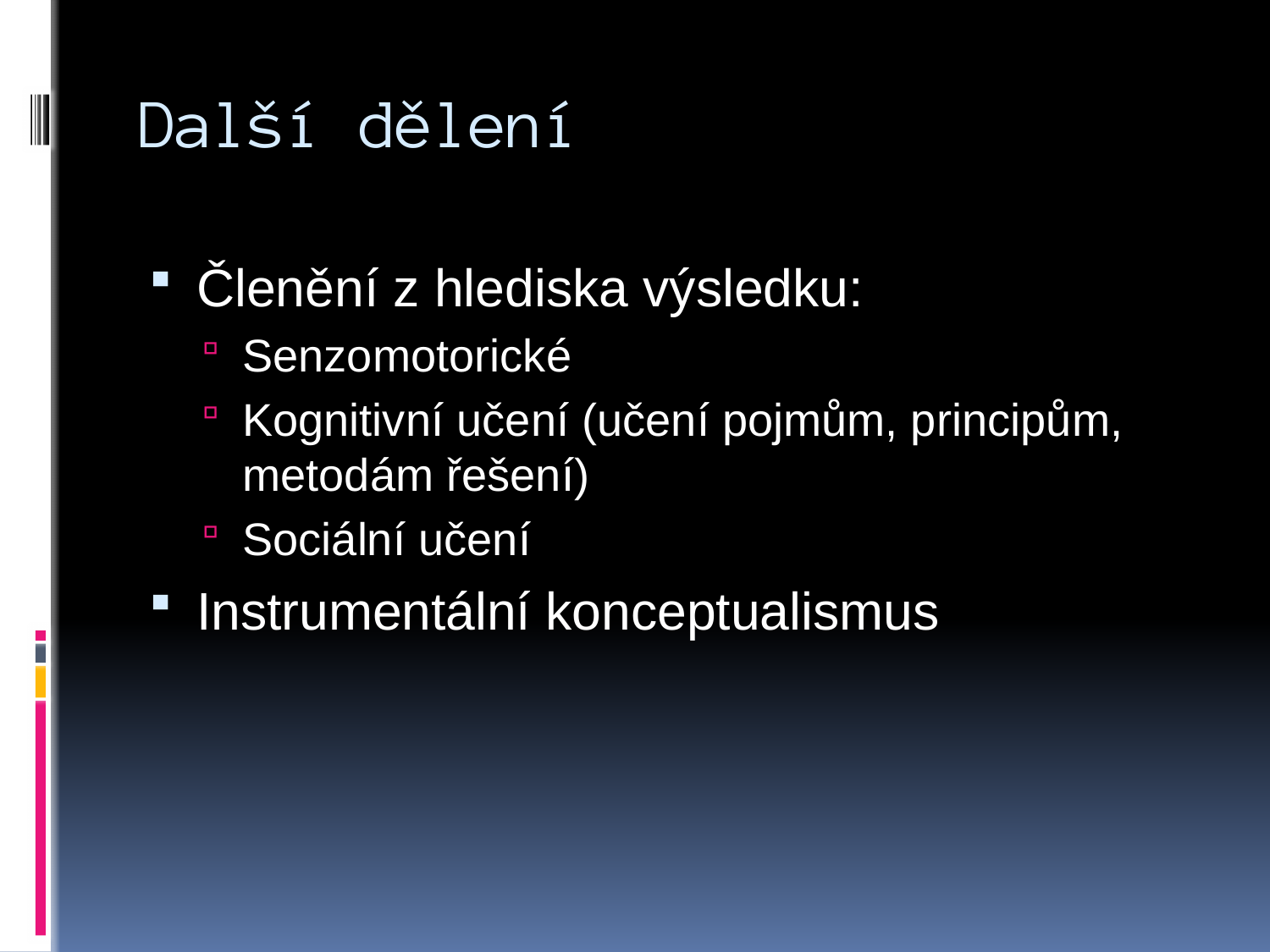

# Další dělení
Členění z hlediska výsledku:
Senzomotorické
Kognitivní učení (učení pojmům, principům, metodám řešení)
Sociální učení
Instrumentální konceptualismus